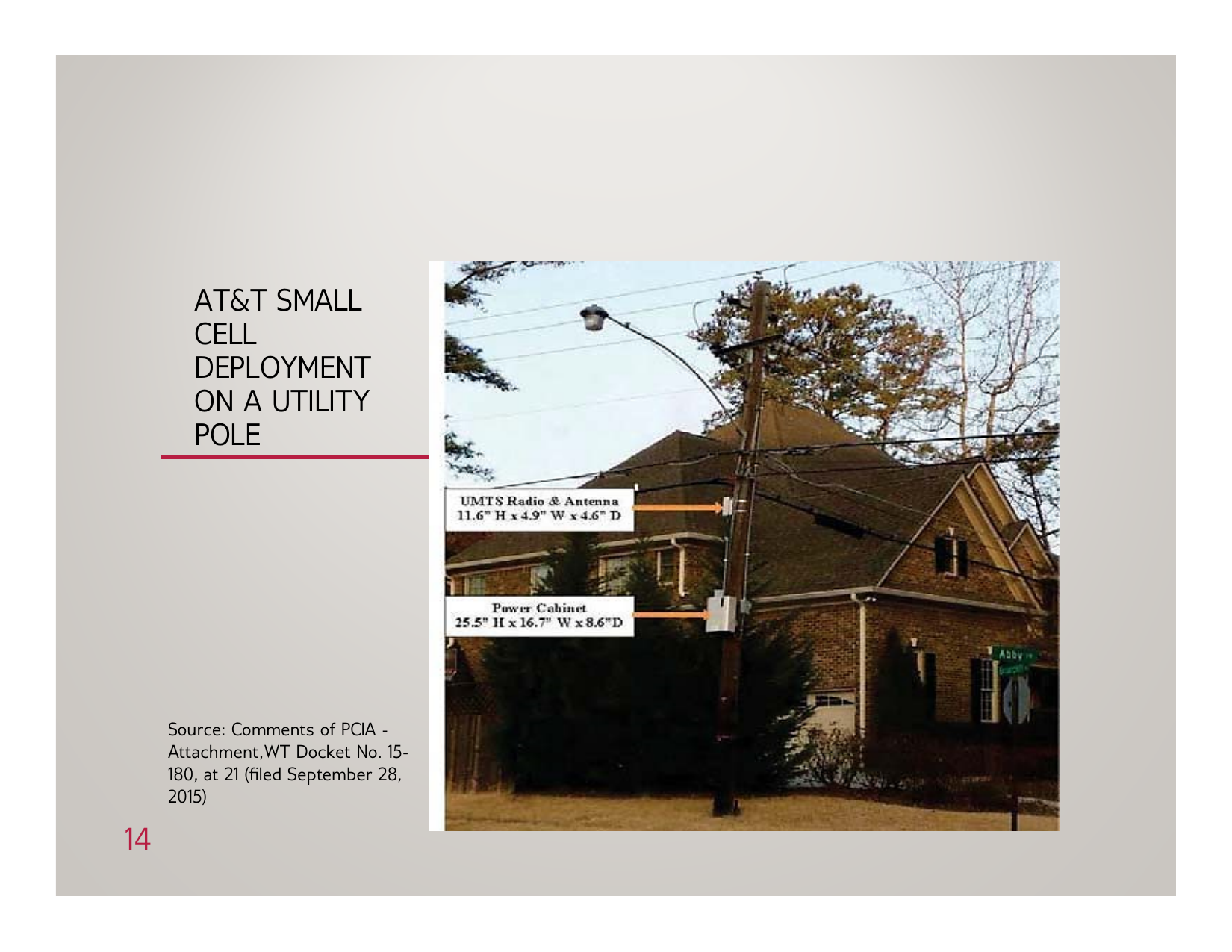

AT&T SMALL CELL DEPLOYMENT ON A UTILITY POLE

Source: Comments of PCIA - Attachment,WT Docket No. 15- 180, at 21 (filed September 28,
2015)
14